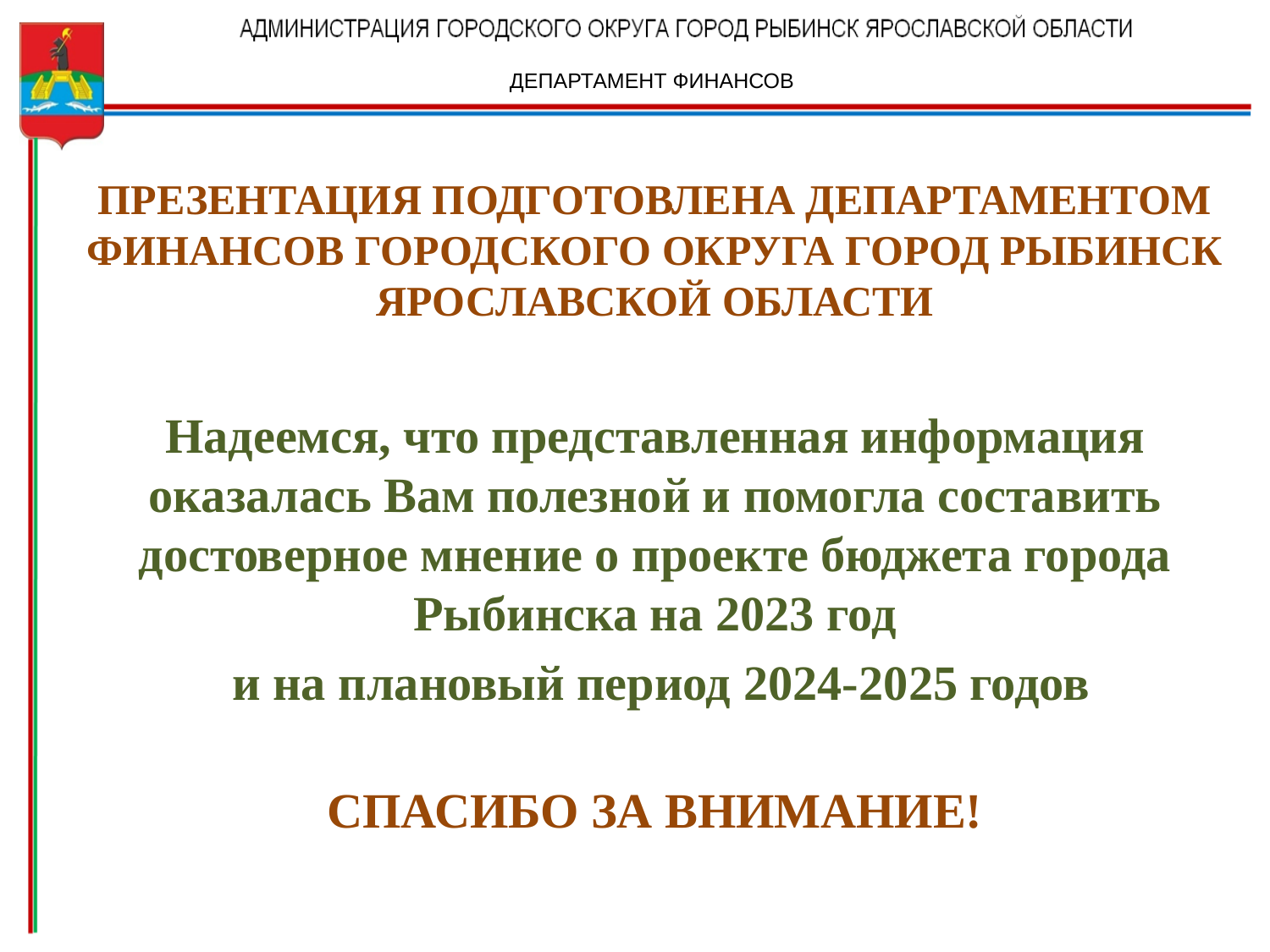

ДЕПАРТАМЕНТ ФИНАНСОВ
ПРЕЗЕНТАЦИЯ ПОДГОТОВЛЕНА ДЕПАРТАМЕНТОМ ФИНАНСОВ ГОРОДСКОГО ОКРУГА ГОРОД РЫБИНСК ЯРОСЛАВСКОЙ ОБЛАСТИ

Надеемся, что представленная информация оказалась Вам полезной и помогла составить достоверное мнение о проекте бюджета города Рыбинска на 2023 год
 и на плановый период 2024-2025 годов
СПАСИБО ЗА ВНИМАНИЕ!